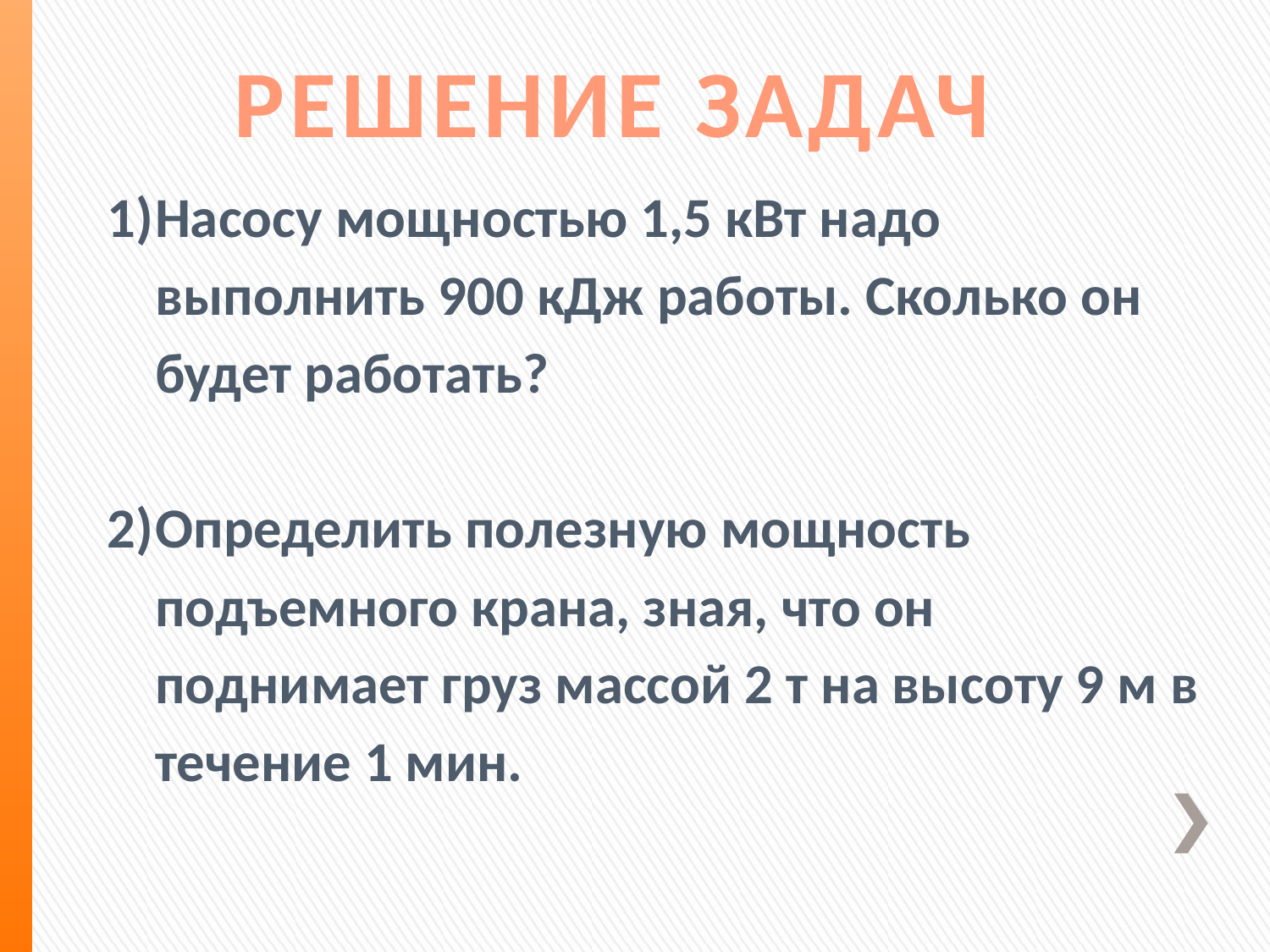

РЕШЕНИЕ ЗАДАЧ
Насосу мощностью 1,5 кВт надо выполнить 900 кДж работы. Сколько он будет работать?

Определить полезную мощность подъемного крана, зная, что он поднимает груз массой 2 т на высоту 9 м в течение 1 мин.